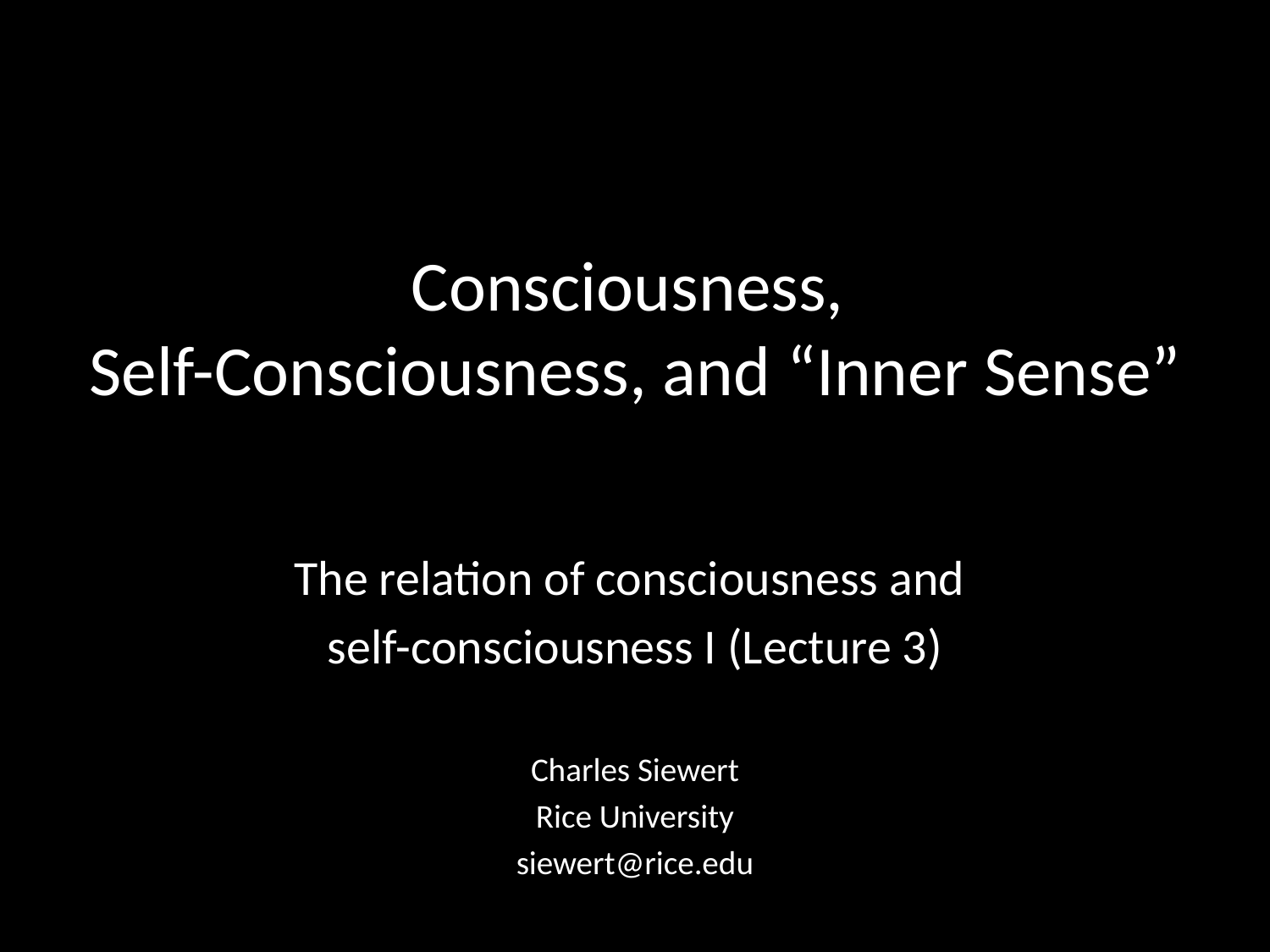

# Consciousness, Self-Consciousness, and “Inner Sense”
The relation of consciousness and
self-consciousness I (Lecture 3)

Charles Siewert
Rice University
siewert@rice.edu